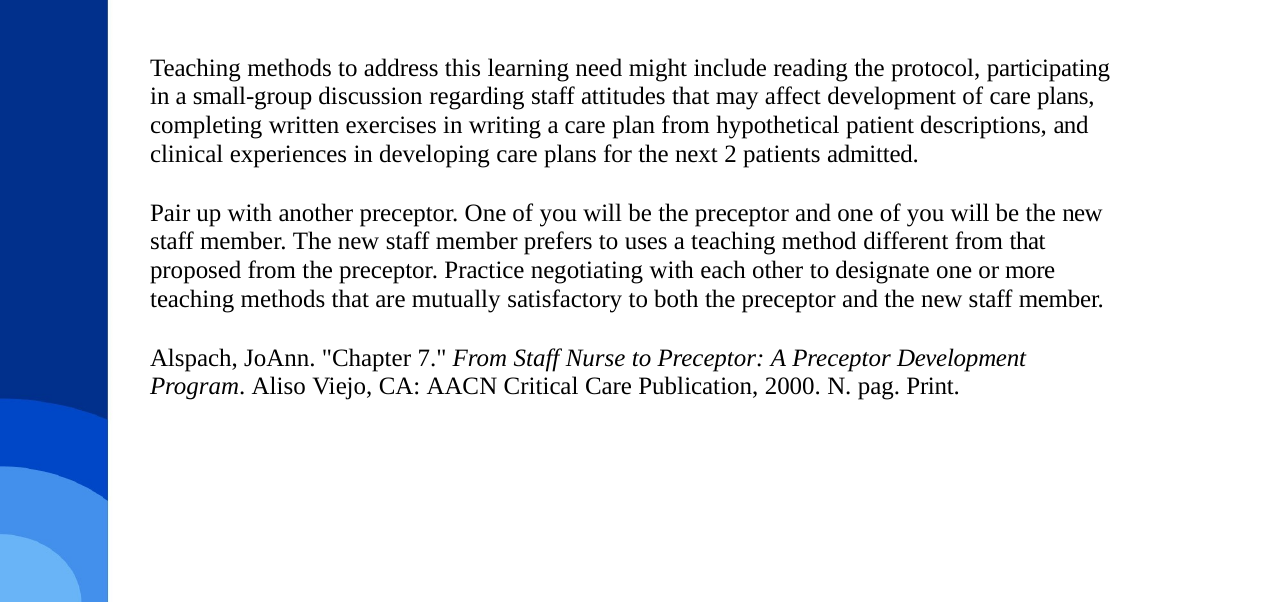

Teaching methods to address this learning need might include reading the protocol, participating in a small-group discussion regarding staff attitudes that may affect development of care plans, completing written exercises in writing a care plan from hypothetical patient descriptions, and clinical experiences in developing care plans for the next 2 patients admitted.

Pair up with another preceptor. One of you will be the preceptor and one of you will be the new staff member. The new staff member prefers to uses a teaching method different from that proposed from the preceptor. Practice negotiating with each other to designate one or more teaching methods that are mutually satisfactory to both the preceptor and the new staff member.

Alspach, JoAnn. "Chapter 7." From Staff Nurse to Preceptor: A Preceptor Development Program. Aliso Viejo, CA: AACN Critical Care Publication, 2000. N. pag. Print.